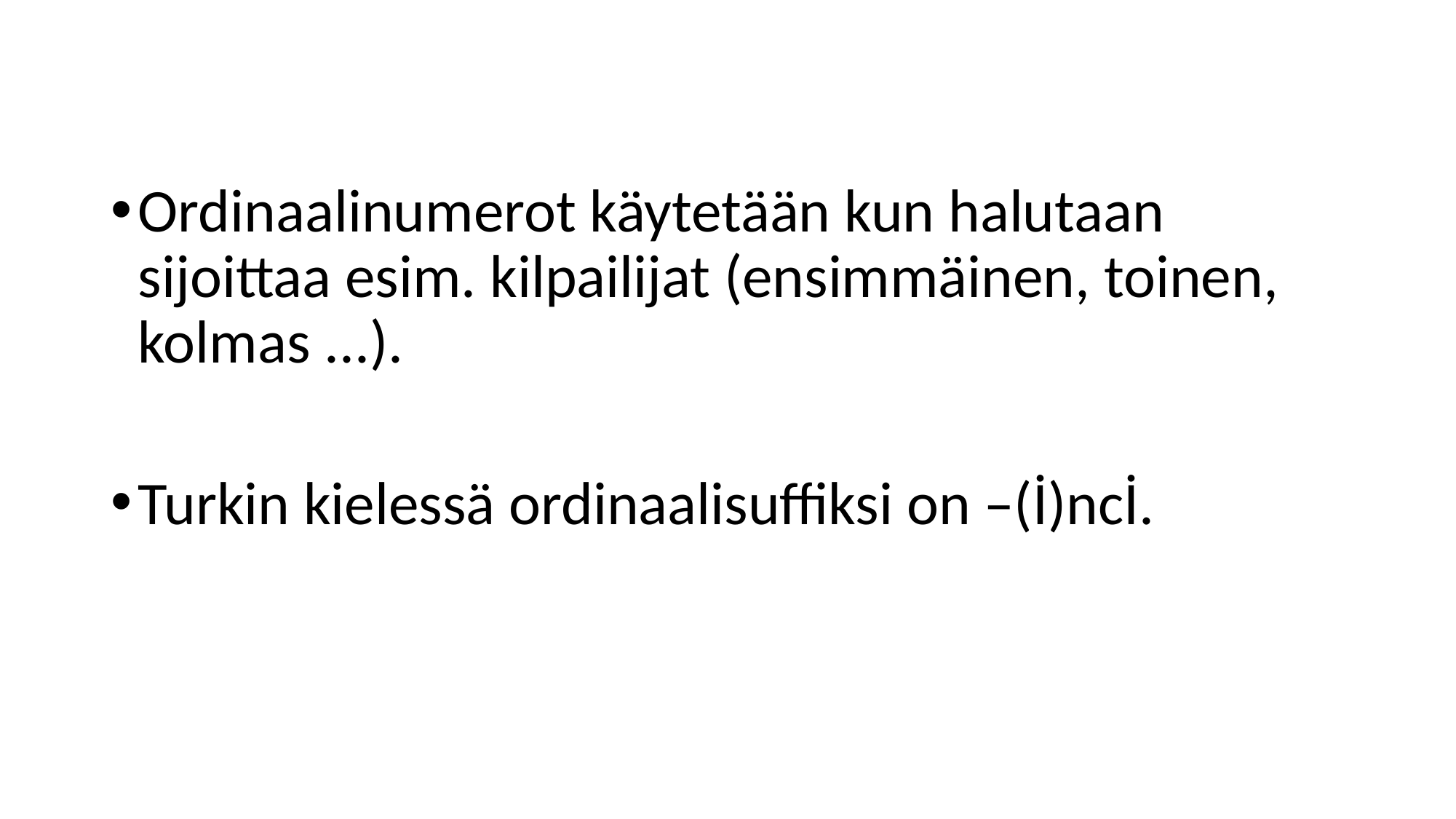

#
Ordinaalinumerot käytetään kun halutaan sijoittaa esim. kilpailijat (ensimmäinen, toinen, kolmas ...).

Turkin kielessä ordinaalisuffiksi on –(İ)ncİ.